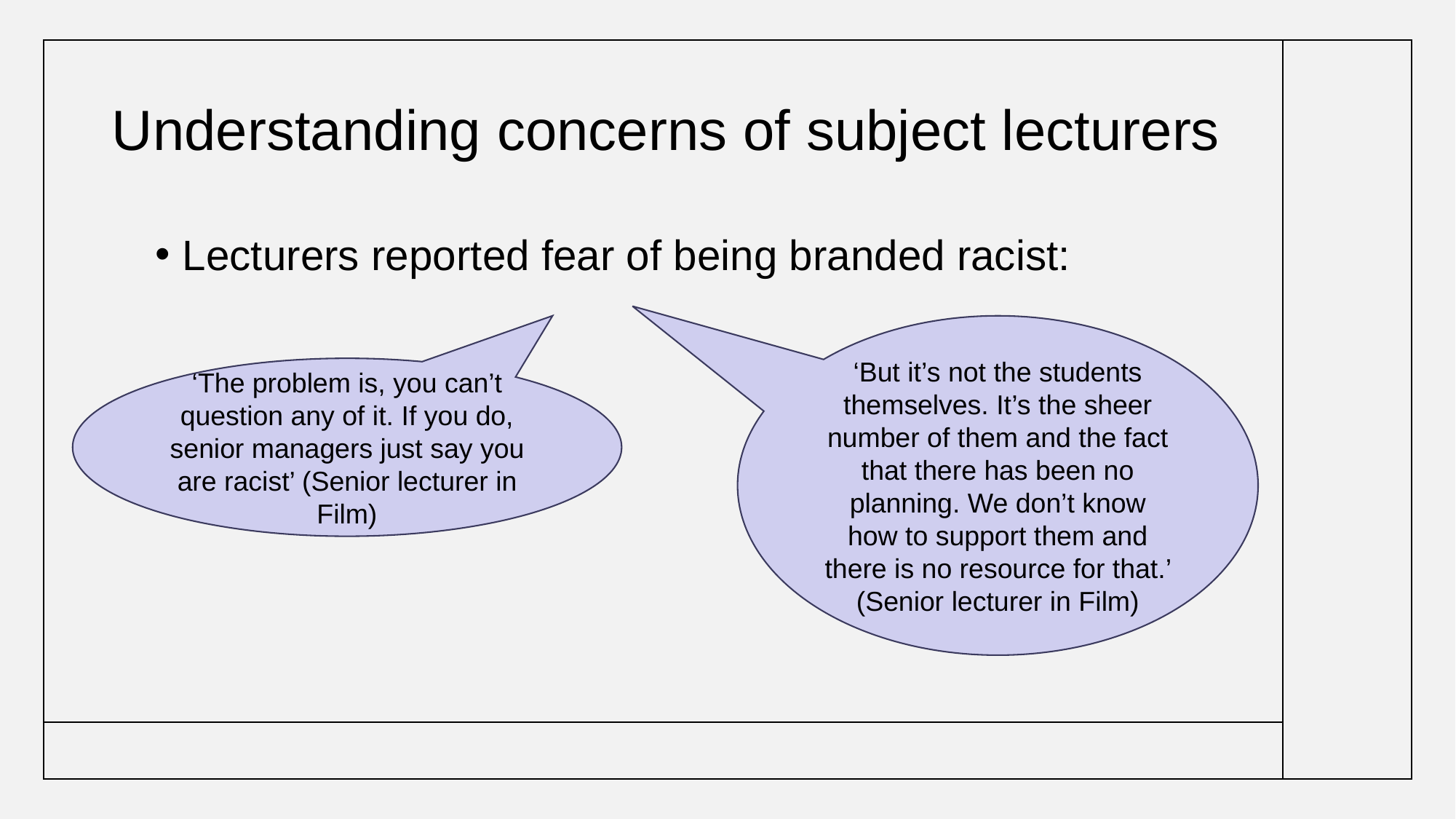

# Understanding concerns of subject lecturers
Lecturers reported fear of being branded racist:

‘But it’s not the students themselves. It’s the sheer number of them and the fact that there has been no planning. We don’t know how to support them and there is no resource for that.’ (Senior lecturer in Film)
‘The problem is, you can’t question any of it. If you do, senior managers just say you are racist’ (Senior lecturer in Film)